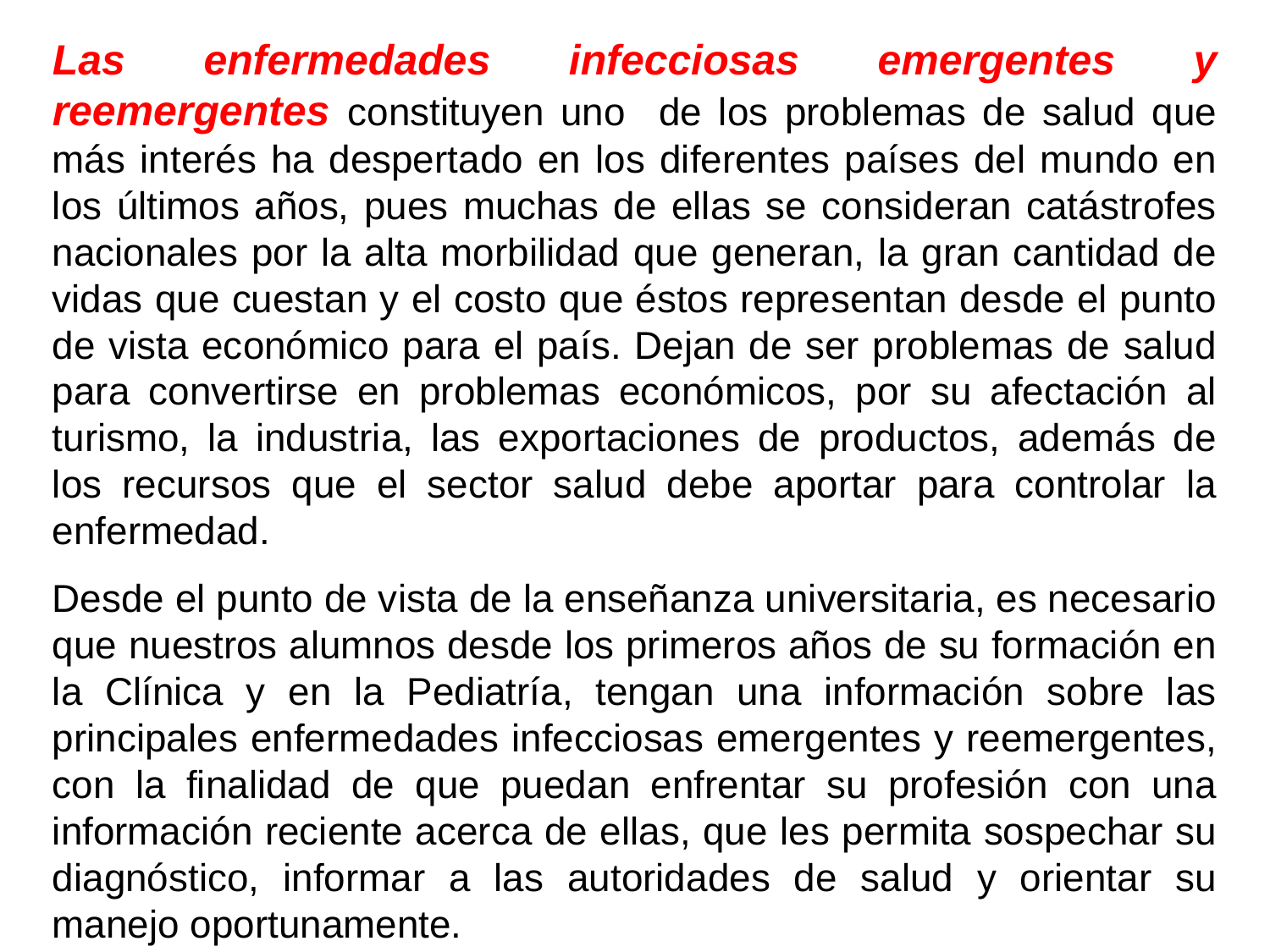

Las enfermedades infecciosas emergentes y reemergentes constituyen uno  de los problemas de salud que más interés ha despertado en los diferentes países del mundo en los últimos años, pues muchas de ellas se consideran catástrofes nacionales por la alta morbilidad que generan, la gran cantidad de vidas que cuestan y el costo que éstos representan desde el punto de vista económico para el país. Dejan de ser problemas de salud para convertirse en problemas económicos, por su afectación al turismo, la industria, las exportaciones de productos, además de los recursos que el sector salud debe aportar para controlar la enfermedad.
Desde el punto de vista de la enseñanza universitaria, es necesario que nuestros alumnos desde los primeros años de su formación en la Clínica y en la Pediatría, tengan una información sobre las principales enfermedades infecciosas emergentes y reemergentes, con la finalidad de que puedan enfrentar su profesión con una información reciente acerca de ellas, que les permita sospechar su diagnóstico, informar a las autoridades de salud y orientar su manejo oportunamente.